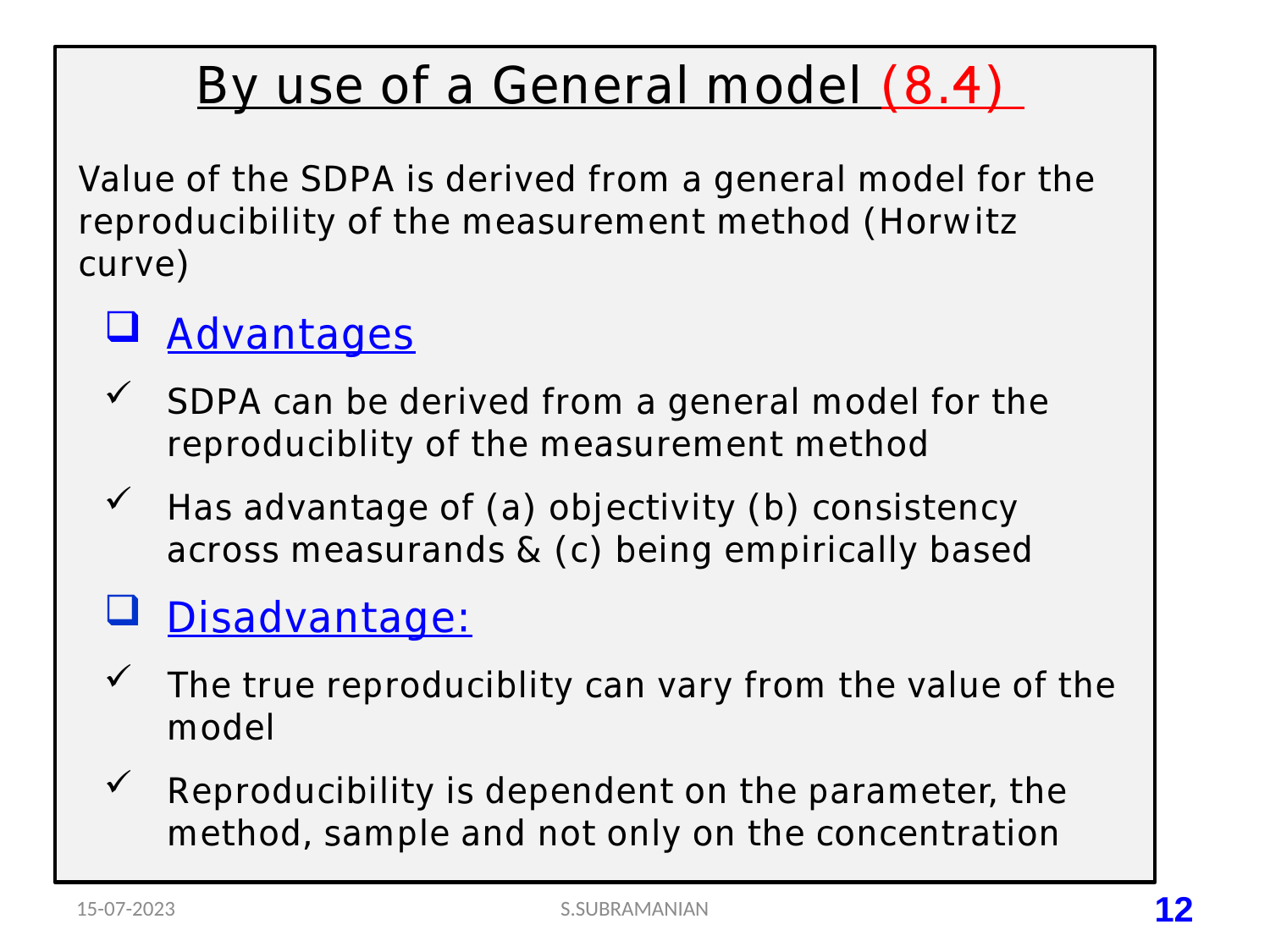

By use of a General model (8.4)

Value of the SDPA is derived from a general model for the reproducibility of the measurement method (Horwitz curve)

Advantages
SDPA can be derived from a general model for the reproduciblity of the measurement method
Has advantage of (a) objectivity (b) consistency across measurands & (c) being empirically based
Disadvantage:
The true reproduciblity can vary from the value of the model
Reproducibility is dependent on the parameter, the method, sample and not only on the concentration

15-07-2023
S.SUBRAMANIAN
12